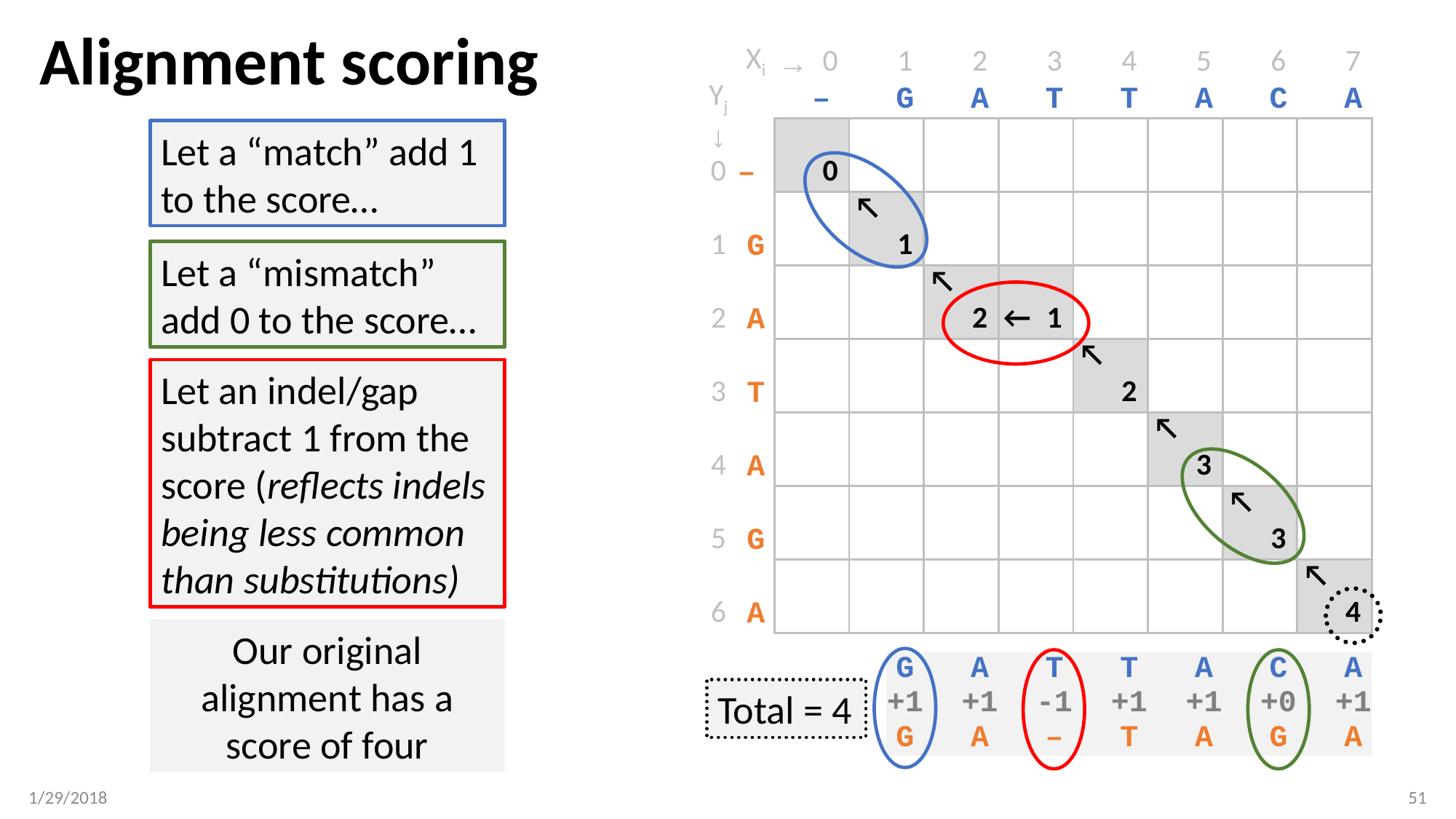

# Alignment scoring
|  | Xi | → | 0 |  | 1 |  | 2 |  | 3 |  | 4 |  | 5 |  | 6 |  | 7 |
| --- | --- | --- | --- | --- | --- | --- | --- | --- | --- | --- | --- | --- | --- | --- | --- | --- | --- |
| Yj |  |  | – |  | G |  | A |  | T |  | T |  | A |  | C |  | A |
| ↓ |  |  |  |  |  |  |  |  |  |  |  |  |  |  |  |  |  |
| 0 | – |  | 0 |  |  |  |  |  |  |  |  |  |  |  |  |  |  |
|  |  |  |  | ↖ |  |  |  |  |  |  |  |  |  |  |  |  |  |
| 1 | G |  |  |  | 1 |  |  |  |  |  |  |  |  |  |  |  |  |
|  |  |  |  |  |  | ↖ |  |  |  |  |  |  |  |  |  |  |  |
| 2 | A |  |  |  |  |  | 2 | ← | 1 |  |  |  |  |  |  |  |  |
|  |  |  |  |  |  |  |  |  |  | ↖ |  |  |  |  |  |  |  |
| 3 | T |  |  |  |  |  |  |  |  |  | 2 |  |  |  |  |  |  |
|  |  |  |  |  |  |  |  |  |  |  |  | ↖ |  |  |  |  |  |
| 4 | A |  |  |  |  |  |  |  |  |  |  |  | 3 |  |  |  |  |
|  |  |  |  |  |  |  |  |  |  |  |  |  |  | ↖ |  |  |  |
| 5 | G |  |  |  |  |  |  |  |  |  |  |  |  |  | 3 |  |  |
|  |  |  |  |  |  |  |  |  |  |  |  |  |  |  |  | ↖ |  |
| 6 | A |  |  |  |  |  |  |  |  |  |  |  |  |  |  |  | 4 |
Let a “match” add 1 to the score…

Let a “mismatch” add 0 to the score…

Let an indel/gap subtract 1 from the score (reflects indels being less common than substitutions)

Our original alignment has a score of four
|  |  |  |  |  | G |  | A |  | T |  | T |  | A |  | C |  | A |
| --- | --- | --- | --- | --- | --- | --- | --- | --- | --- | --- | --- | --- | --- | --- | --- | --- | --- |
|  |  |  |  |  | +1 |  | +1 |  | -1 |  | +1 |  | +1 |  | +0 |  | +1 |
|  |  |  |  |  | G |  | A |  | – |  | T |  | A |  | G |  | A |

Total = 4
1/29/2018
51